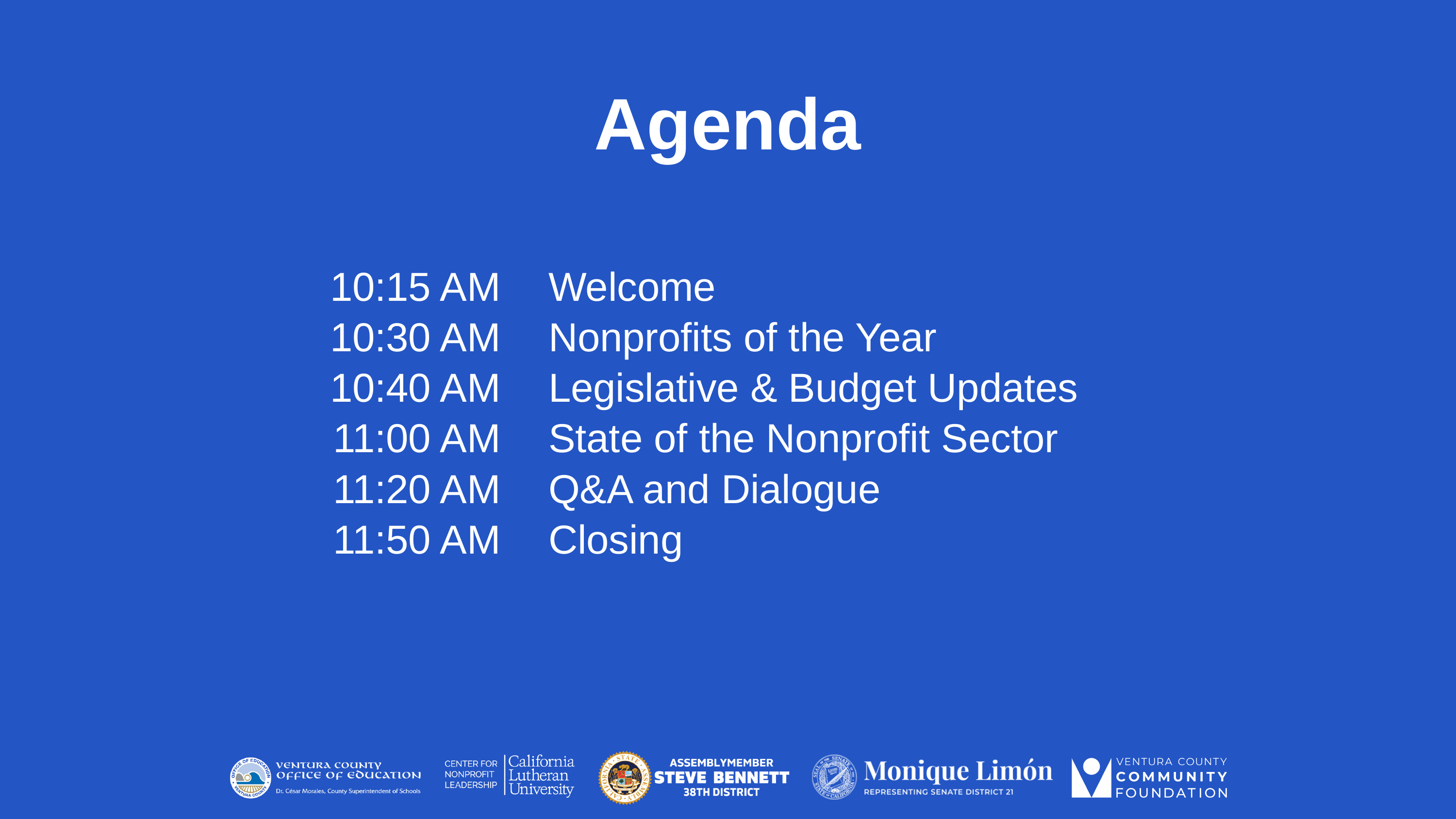

Agenda
10:15 AM
10:30 AM
10:40 AM
11:00 AM
11:20 AM
11:50 AM
Welcome
Nonprofits of the Year
Legislative & Budget Updates
State of the Nonprofit Sector
Q&A and Dialogue
Closing